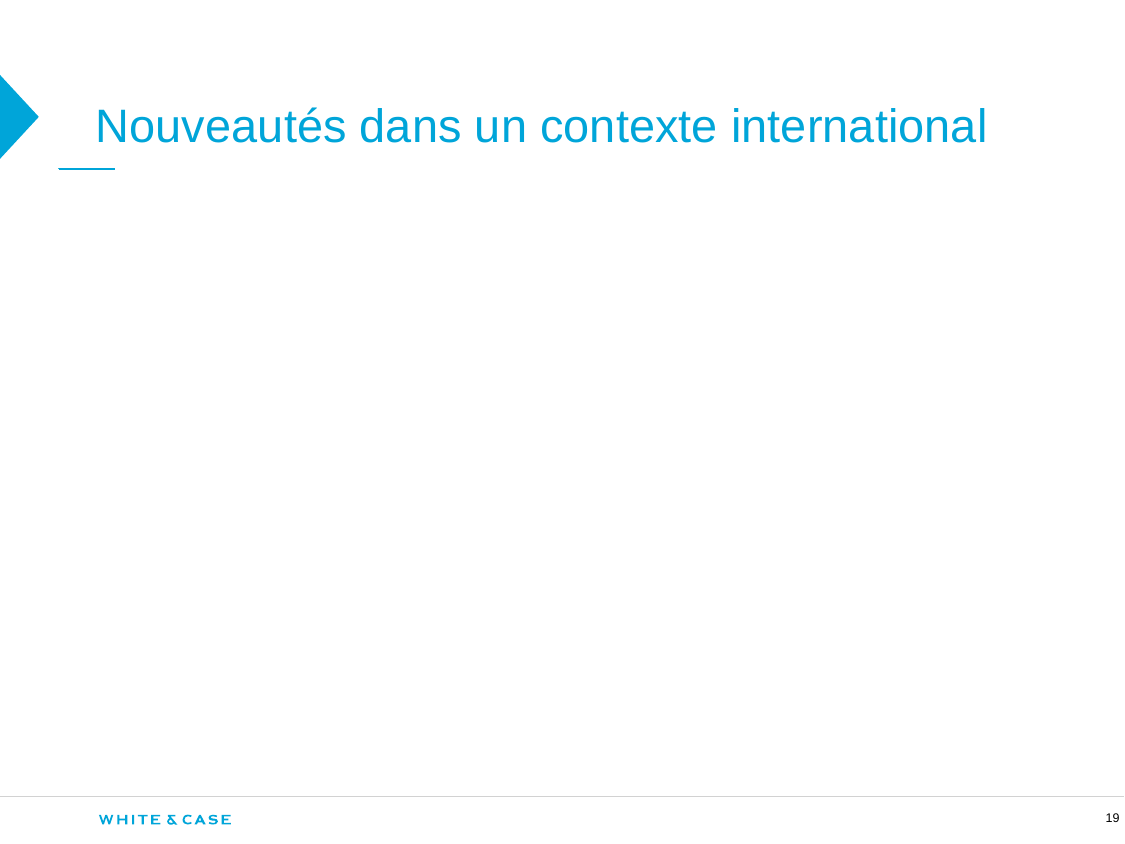

# Nouveautés dans un contexte international
19